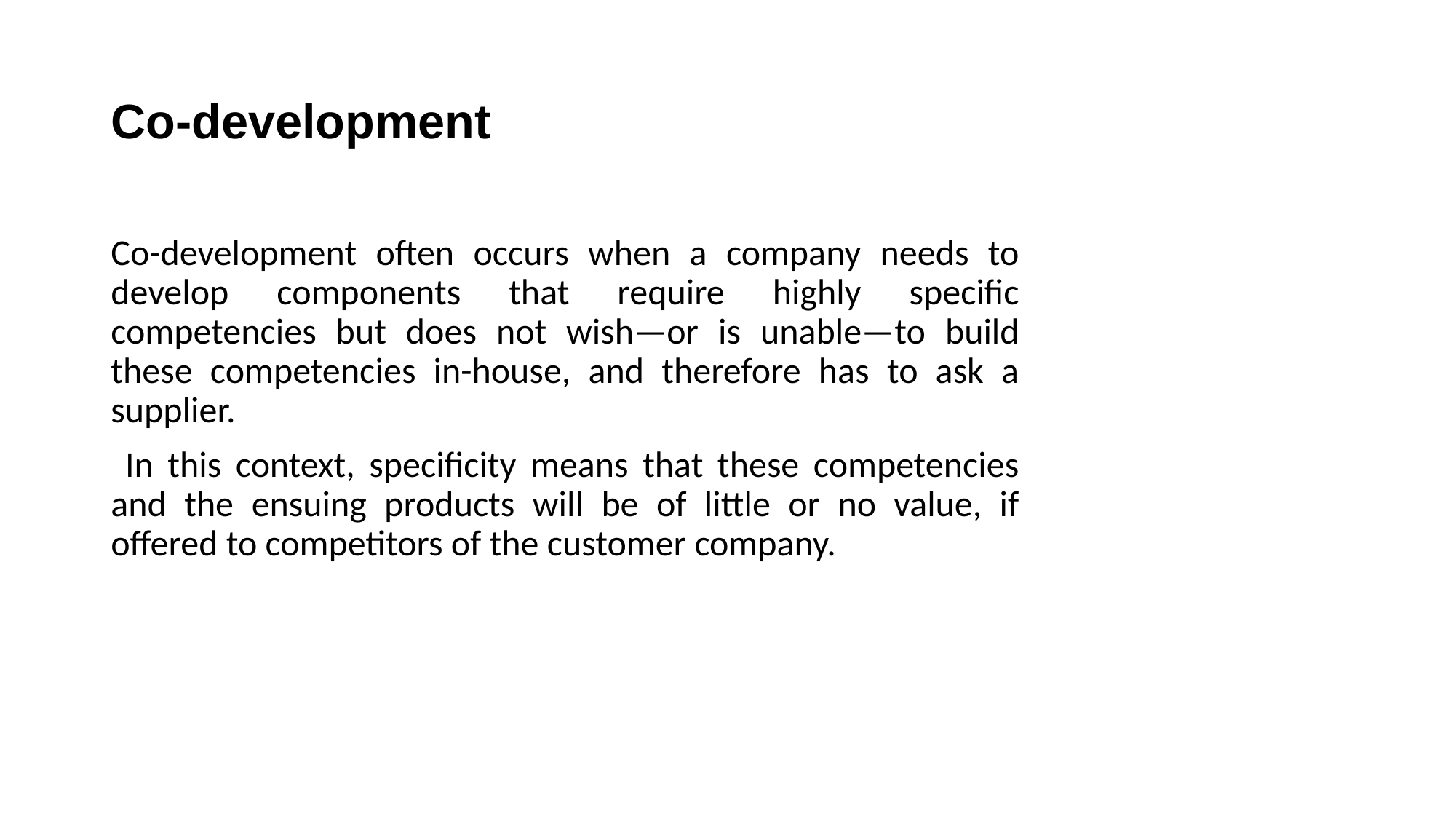

# Co-development
Co-development often occurs when a company needs to develop components that require highly specific competencies but does not wish—or is unable—to build these competencies in-house, and therefore has to ask a supplier.
 In this context, specificity means that these competencies and the ensuing products will be of little or no value, if offered to competitors of the customer company.